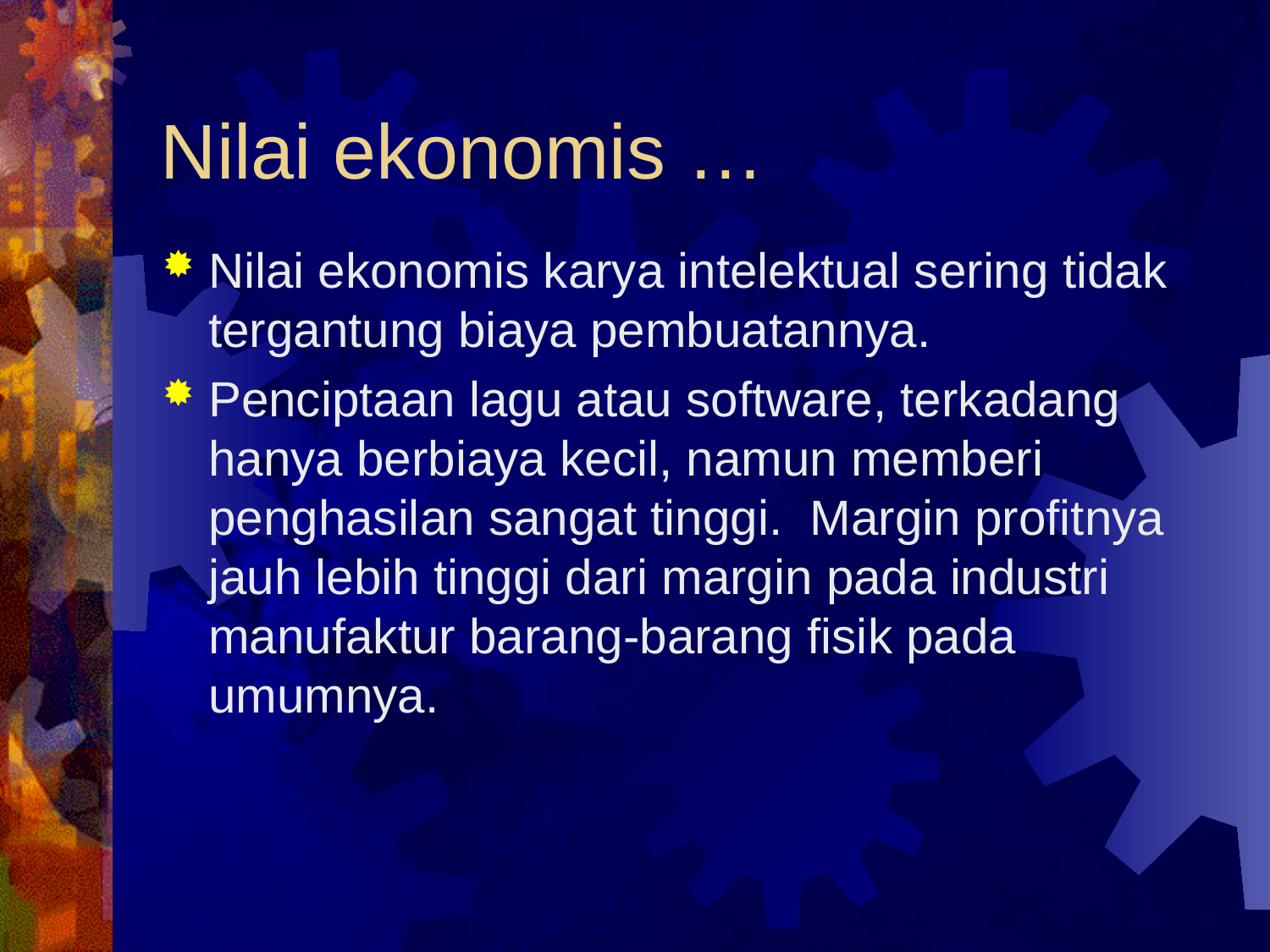

# Nilai ekonomis …
Nilai ekonomis karya intelektual sering tidak tergantung biaya pembuatannya.
Penciptaan lagu atau software, terkadang hanya berbiaya kecil, namun memberi penghasilan sangat tinggi.  Margin profitnya jauh lebih tinggi dari margin pada industri manufaktur barang-barang fisik pada umumnya.